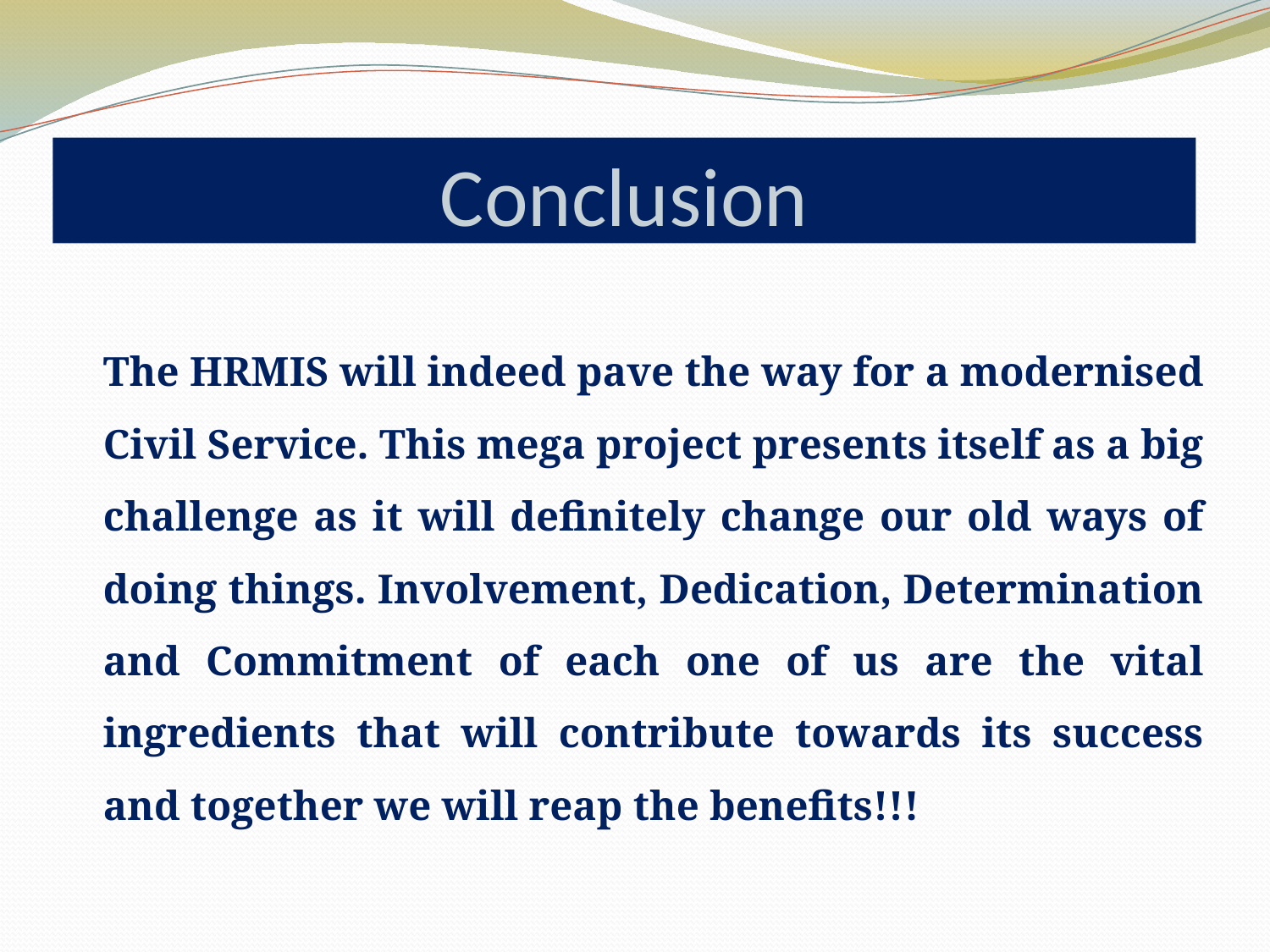

# Conclusion

	The HRMIS will indeed pave the way for a modernised Civil Service. This mega project presents itself as a big challenge as it will definitely change our old ways of doing things. Involvement, Dedication, Determination and Commitment of each one of us are the vital ingredients that will contribute towards its success and together we will reap the benefits!!!